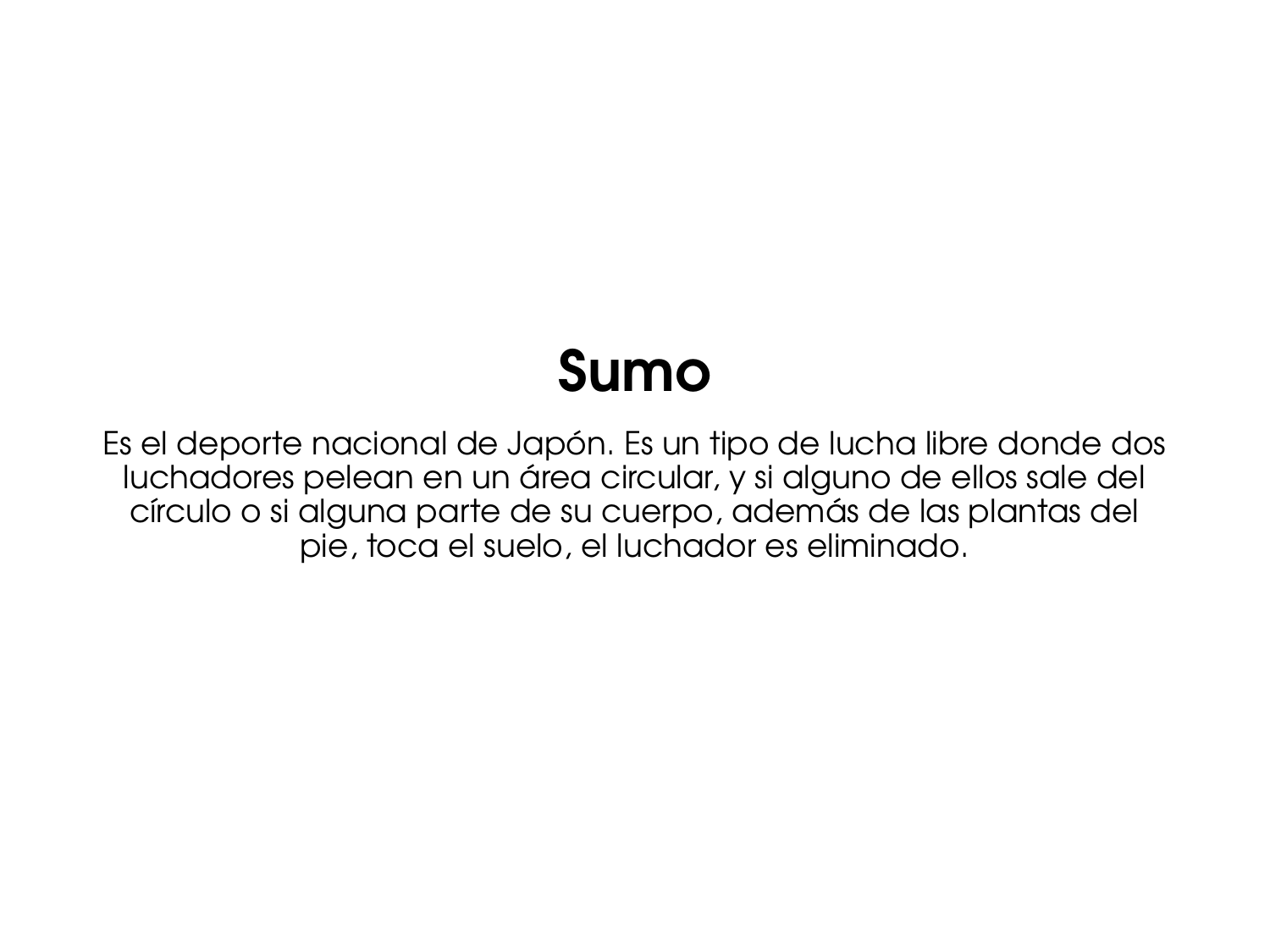

# Sumo
Es el deporte nacional de Japón. Es un tipo de lucha libre donde dos luchadores pelean en un área circular, y si alguno de ellos sale del círculo o si alguna parte de su cuerpo, además de las plantas del pie, toca el suelo, el luchador es eliminado.